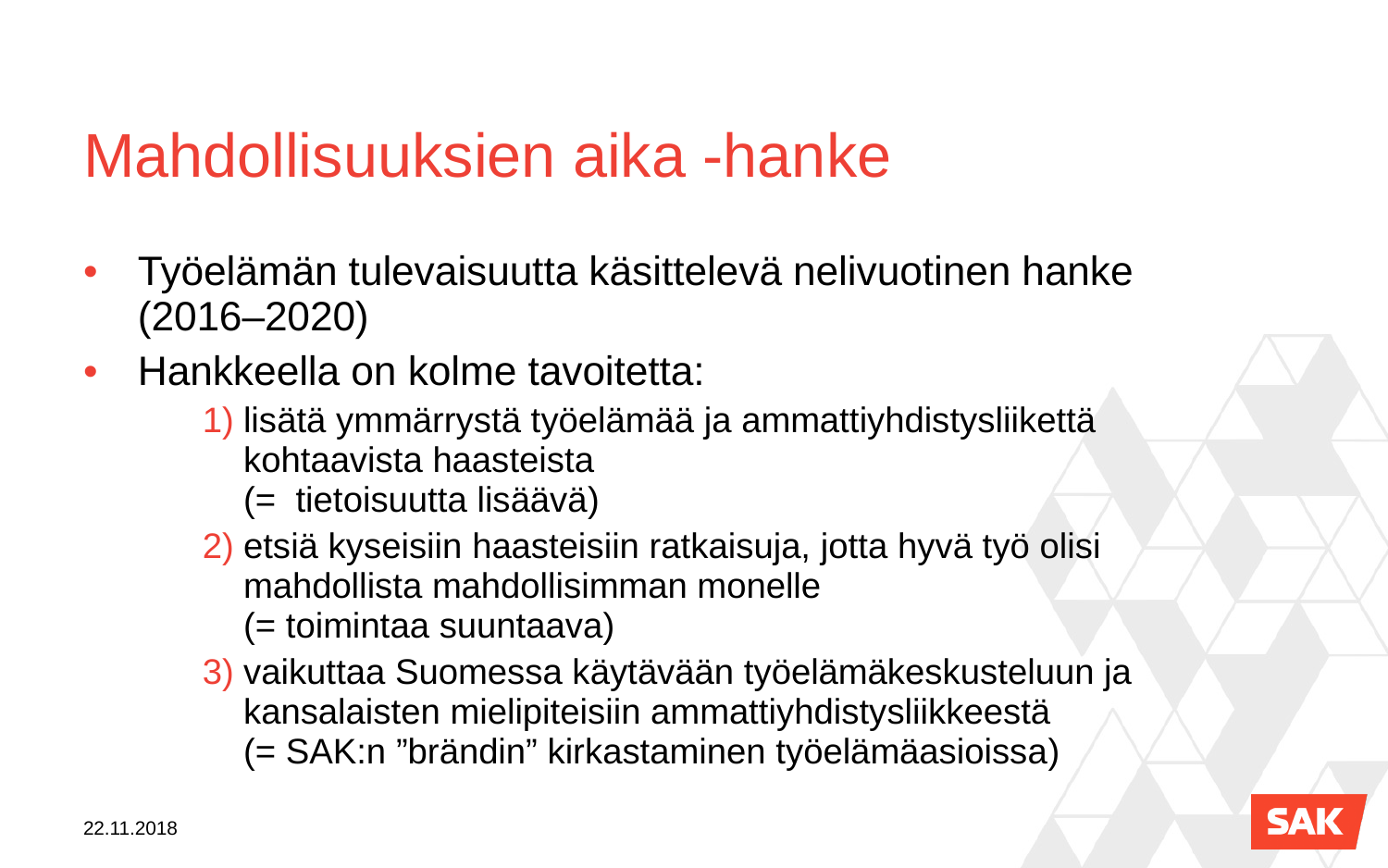

# Mahdollisuuksien aika -hanke
Työelämän tulevaisuutta käsittelevä nelivuotinen hanke
(2016–2020)
Hankkeella on kolme tavoitetta:
lisätä ymmärrystä työelämää ja ammattiyhdistysliikettä kohtaavista haasteista
(=  tietoisuutta lisäävä)
etsiä kyseisiin haasteisiin ratkaisuja, jotta hyvä työ olisi mahdollista mahdollisimman monelle
(= toimintaa suuntaava)
vaikuttaa Suomessa käytävään työelämäkeskusteluun ja kansalaisten mielipiteisiin ammattiyhdistysliikkeestä
(= SAK:n ”brändin” kirkastaminen työelämäasioissa)

22.11.2018